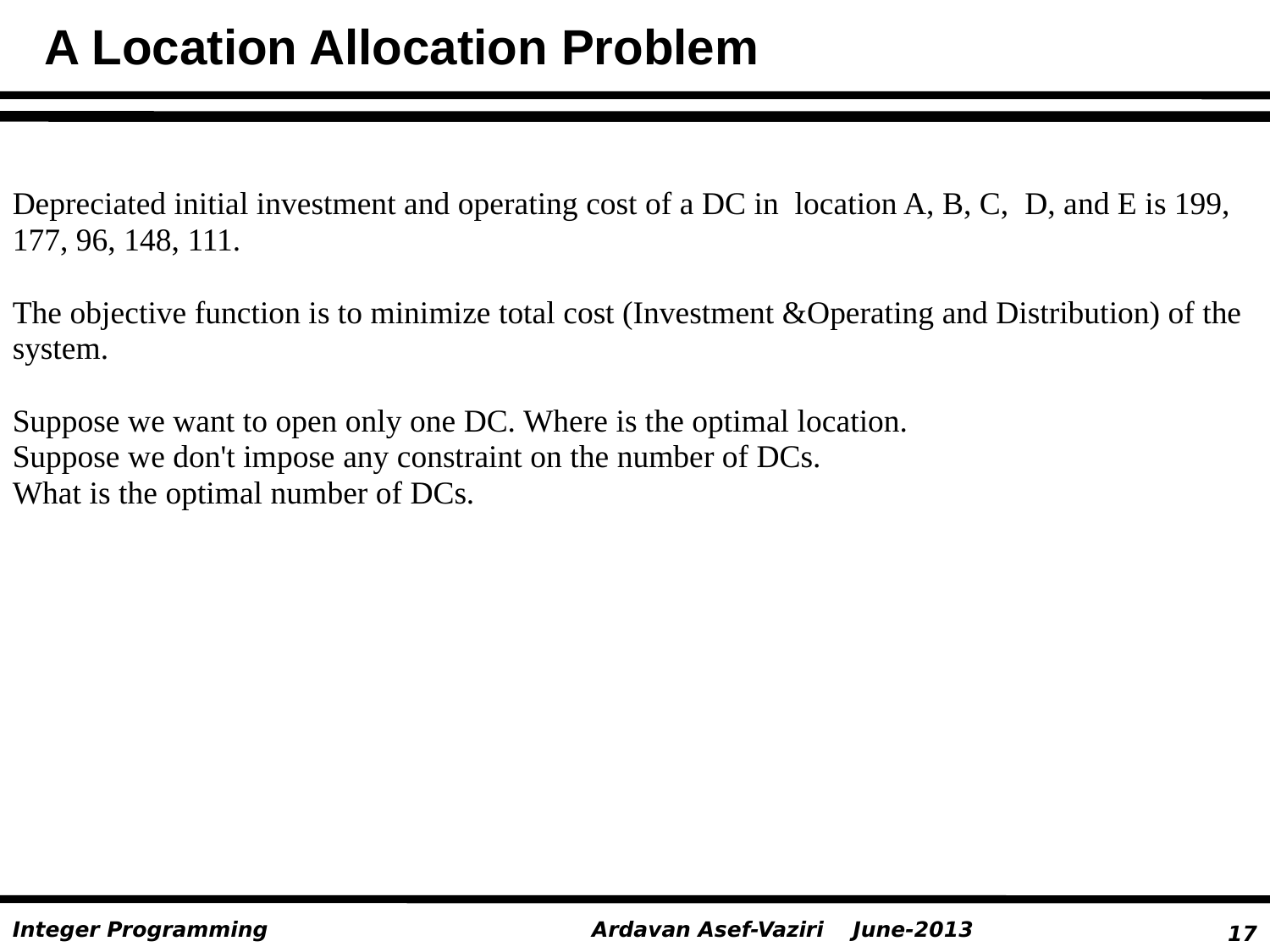

A Location Allocation Problem

Depreciated initial investment and operating cost of a DC in  location A, B, C,  D, and E is 199, 177, 96, 148, 111.

The objective function is to minimize total cost (Investment &Operating and Distribution) of the system.

Suppose we want to open only one DC. Where is the optimal location.
Suppose we don't impose any constraint on the number of DCs.
What is the optimal number of DCs.